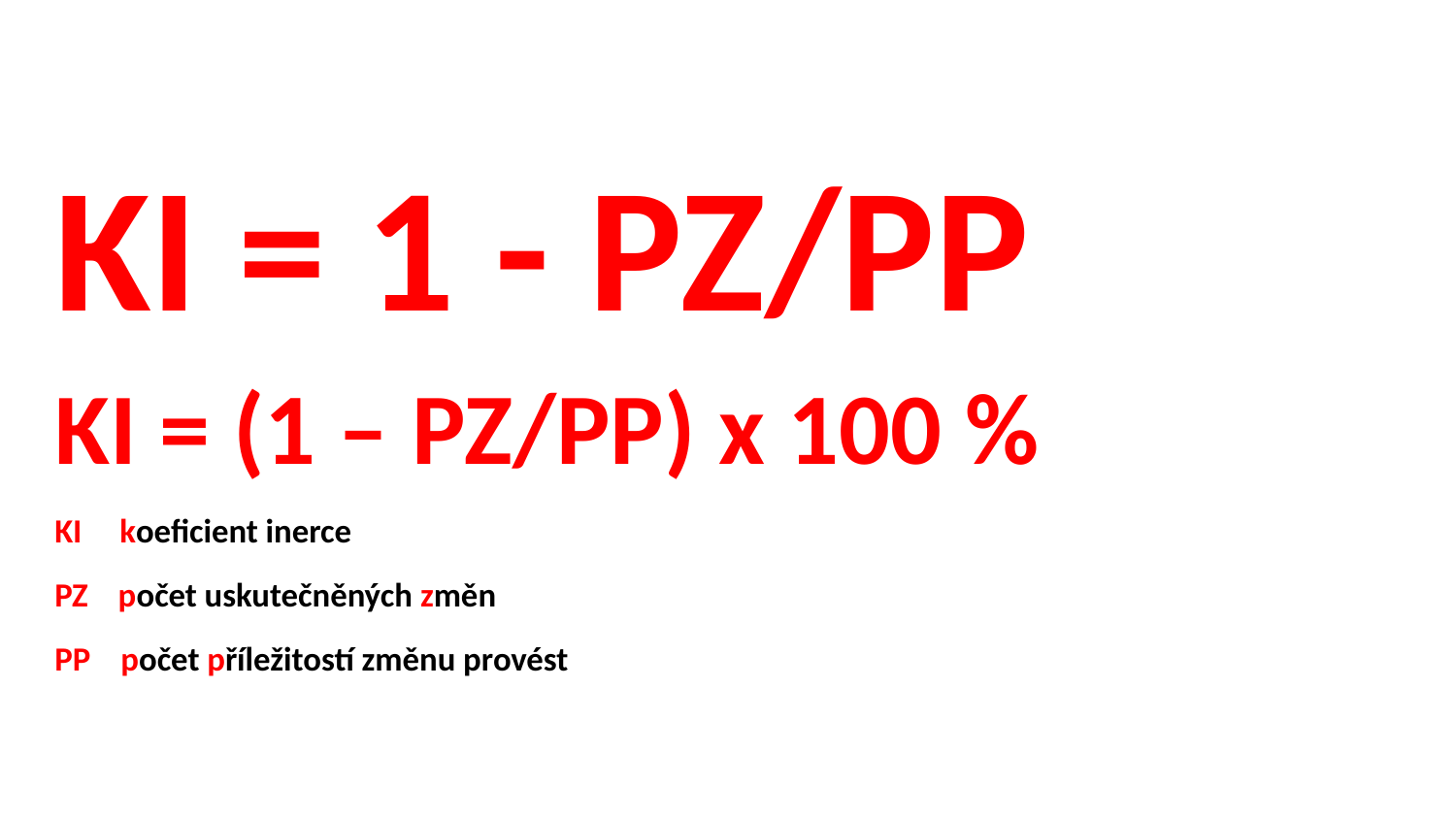

#
KI = 1 - PZ/PP
KI = (1 – PZ/PP) x 100 %
KI     koeficient inerce
PZ    počet uskutečněných změn
PP    počet příležitostí změnu provést